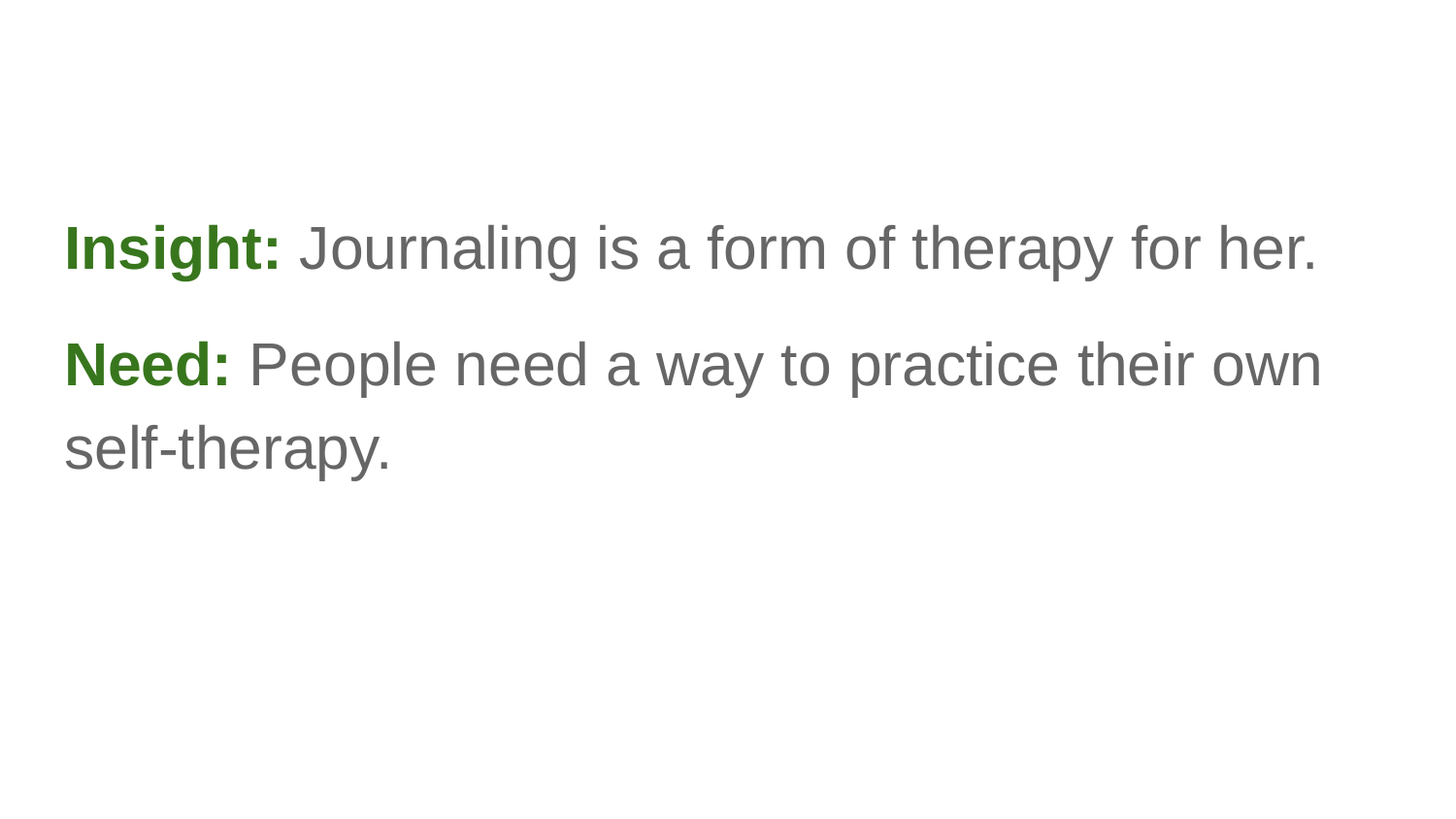

Insight: Journaling is a form of therapy for her.
Need: People need a way to practice their own self-therapy.